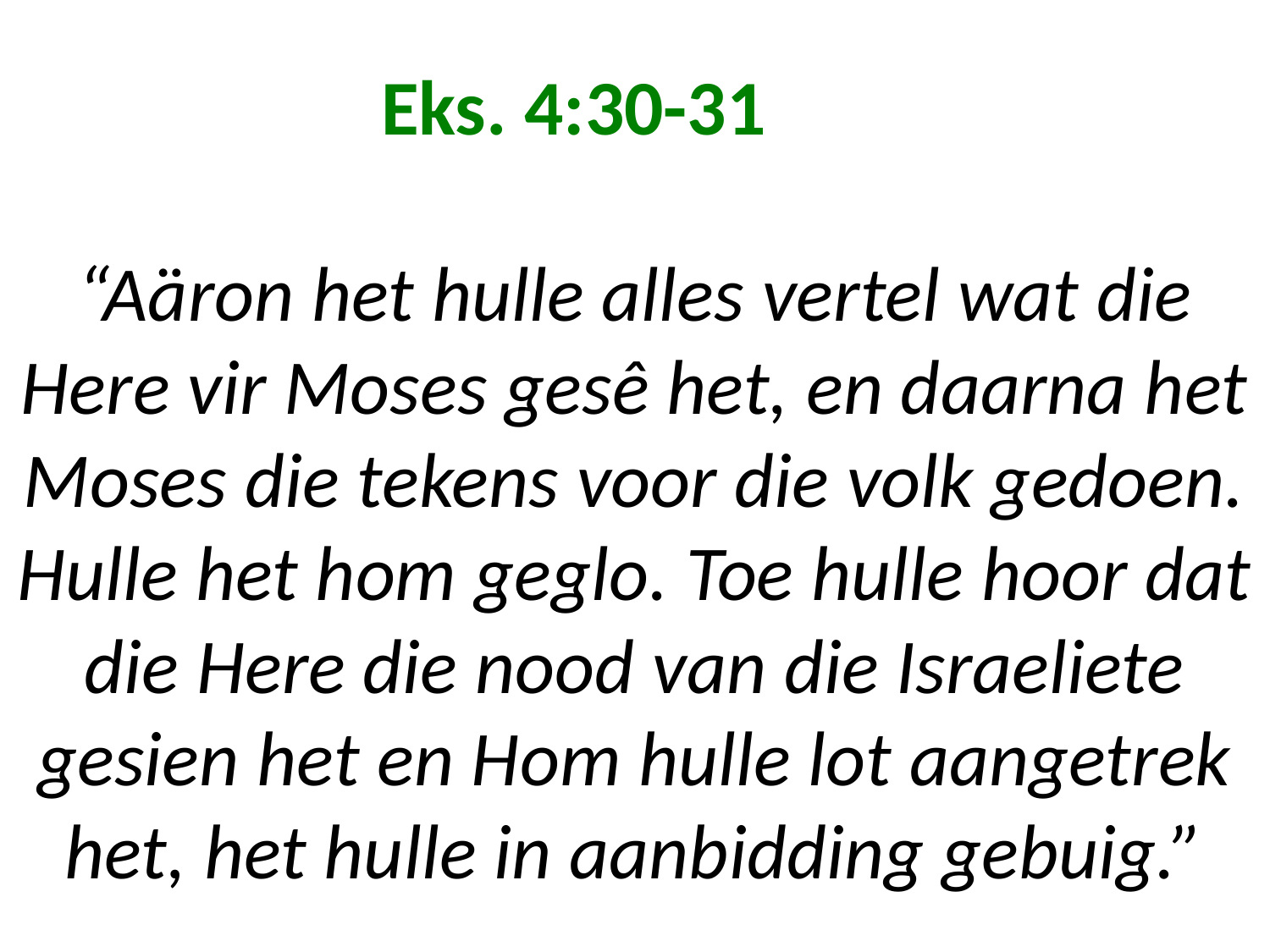

# Eks. 4:30-31 “Aäron het hulle alles vertel wat die Here vir Moses gesê het, en daarna het Moses die tekens voor die volk gedoen. Hulle het hom geglo. Toe hulle hoor dat die Here die nood van die Israeliete gesien het en Hom hulle lot aangetrek het, het hulle in aanbidding gebuig.”